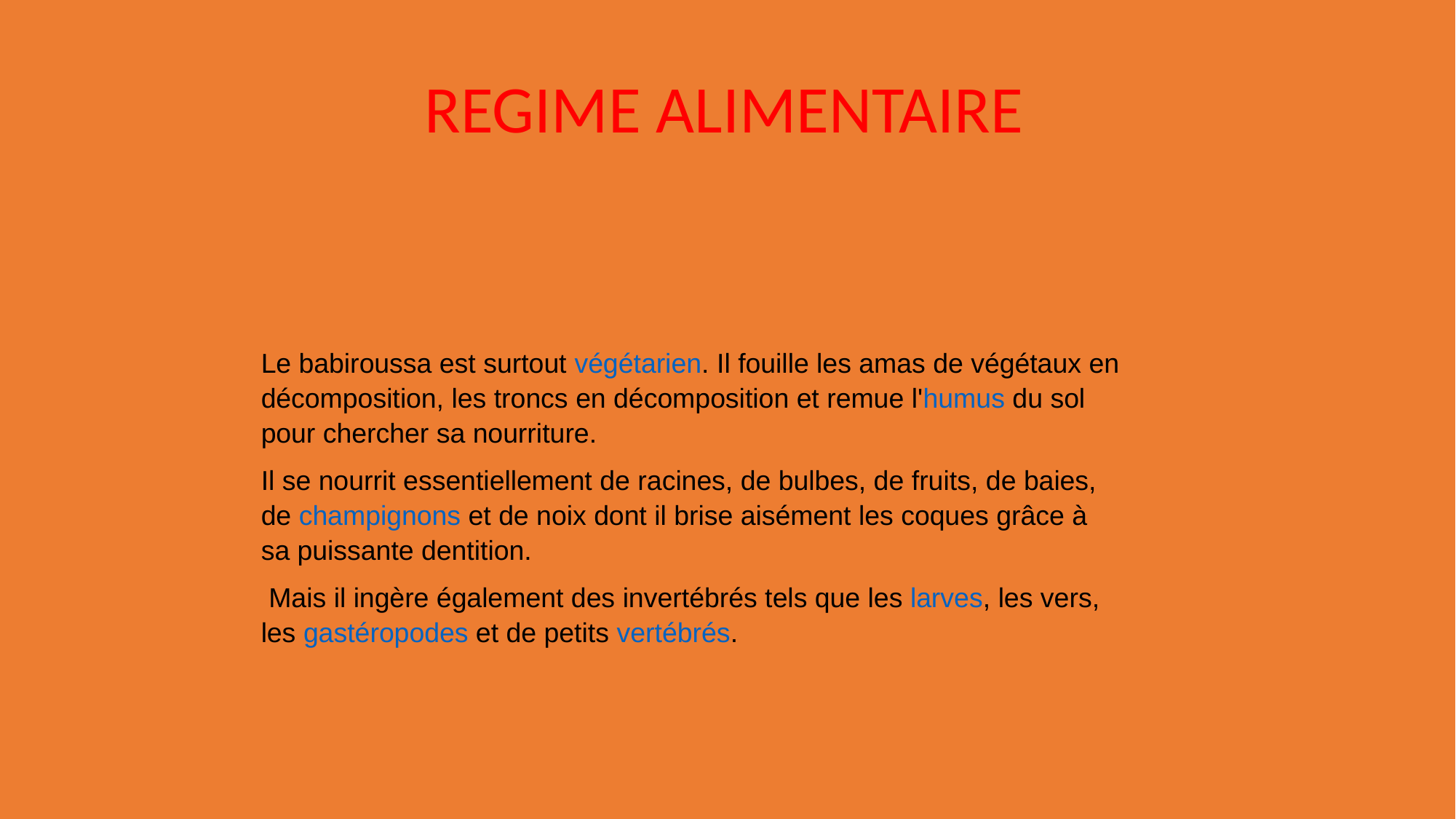

# REGIME ALIMENTAIRE

Le babiroussa est surtout végétarien. Il fouille les amas de végétaux en décomposition, les troncs en décomposition et remue l'humus du sol pour chercher sa nourriture.
Il se nourrit essentiellement de racines, de bulbes, de fruits, de baies, de champignons et de noix dont il brise aisément les coques grâce à sa puissante dentition.
 Mais il ingère également des invertébrés tels que les larves, les vers, les gastéropodes et de petits vertébrés.